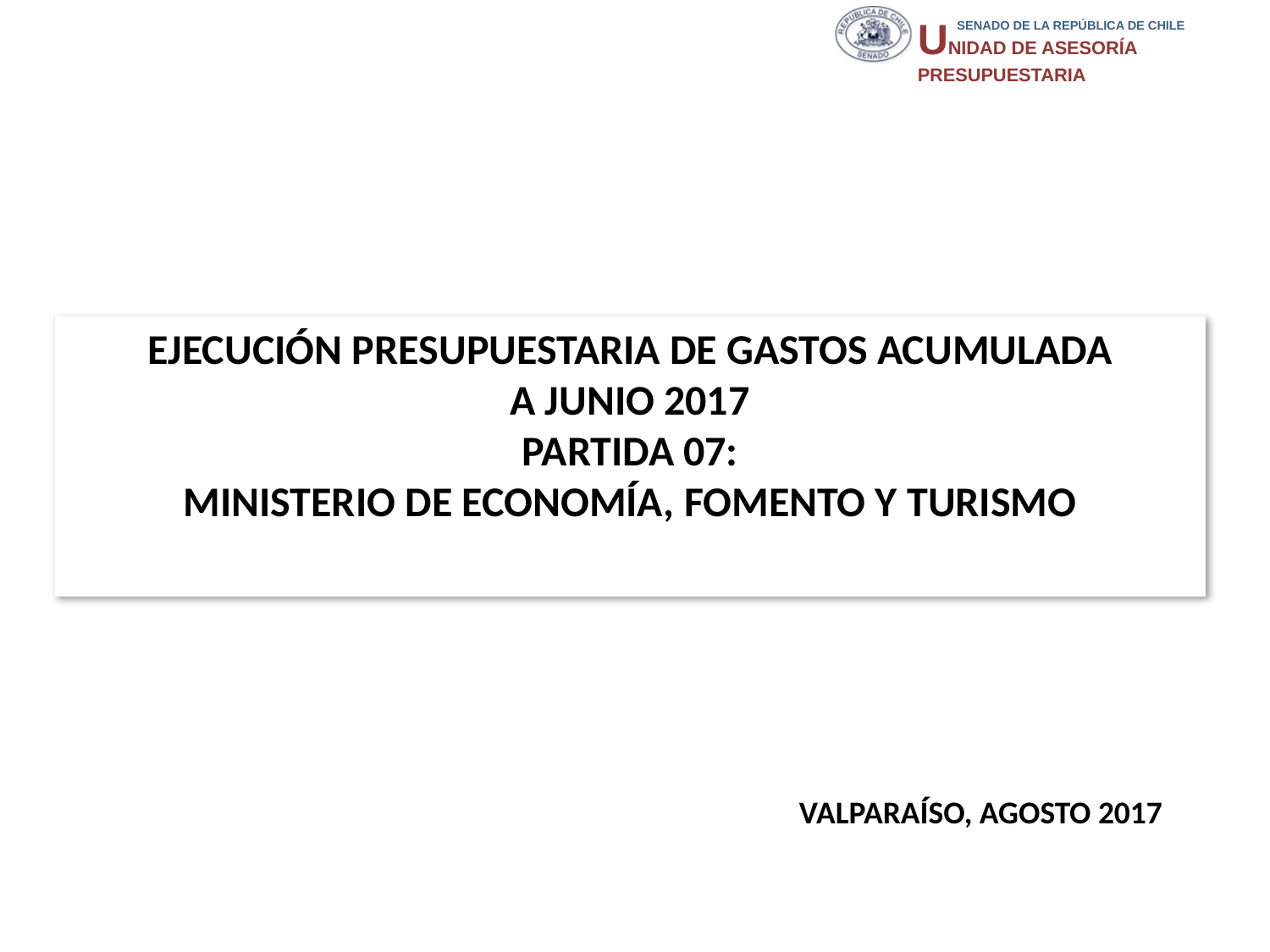

# EJECUCIÓN PRESUPUESTARIA DE GASTOS ACUMULADA A JUNIO 2017 PARTIDA 07: MINISTERIO DE ECONOMÍA, FOMENTO Y TURISMO
VALPARAÍSO, AGOSTO 2017